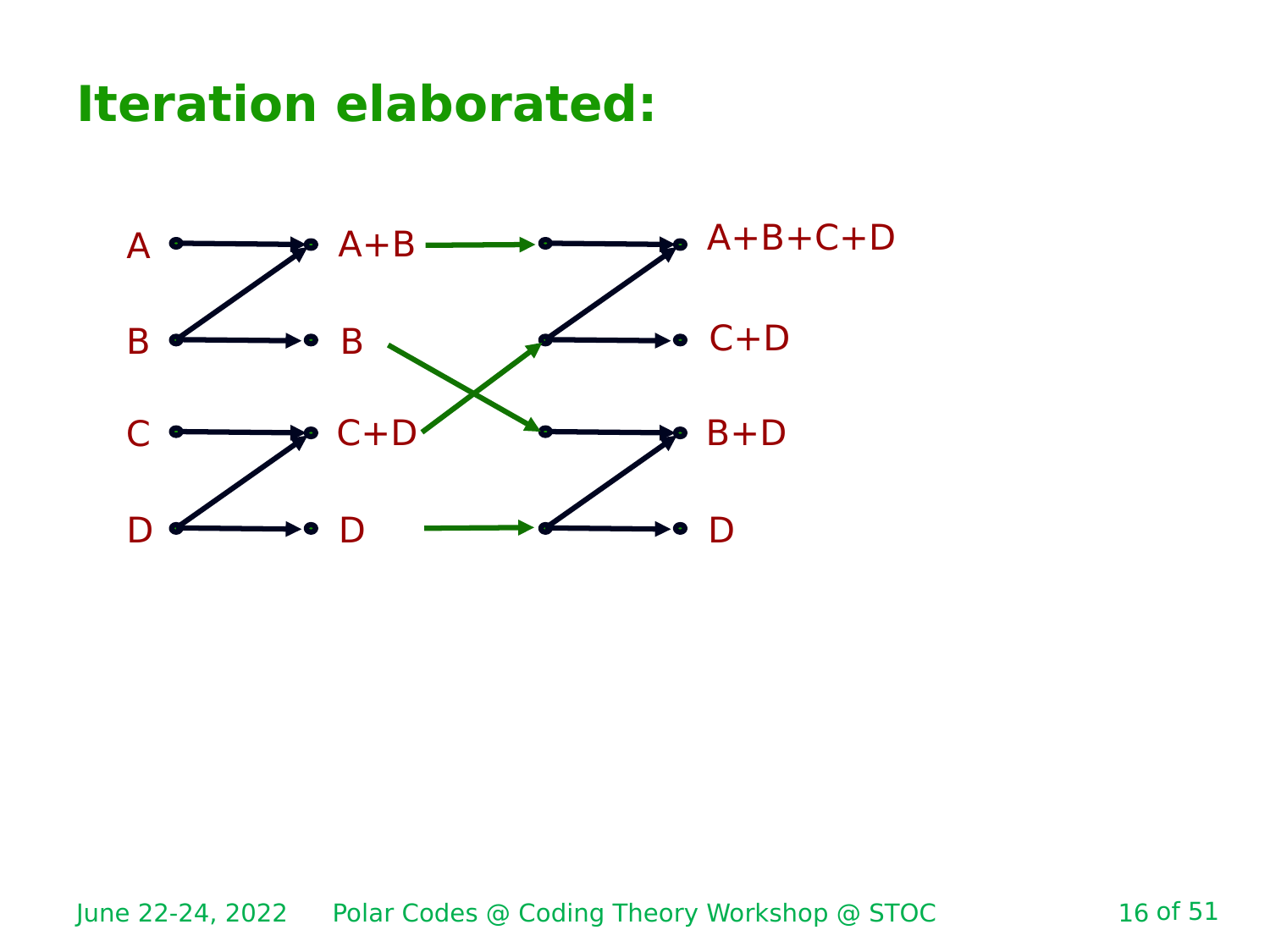

# Iteration elaborated:
A+B+C+D

C+D

A+B
A

B
B

C+D
C

D
D

B+D

D

June 22-24, 2022
Polar Codes @ Coding Theory Workshop @ STOC
16